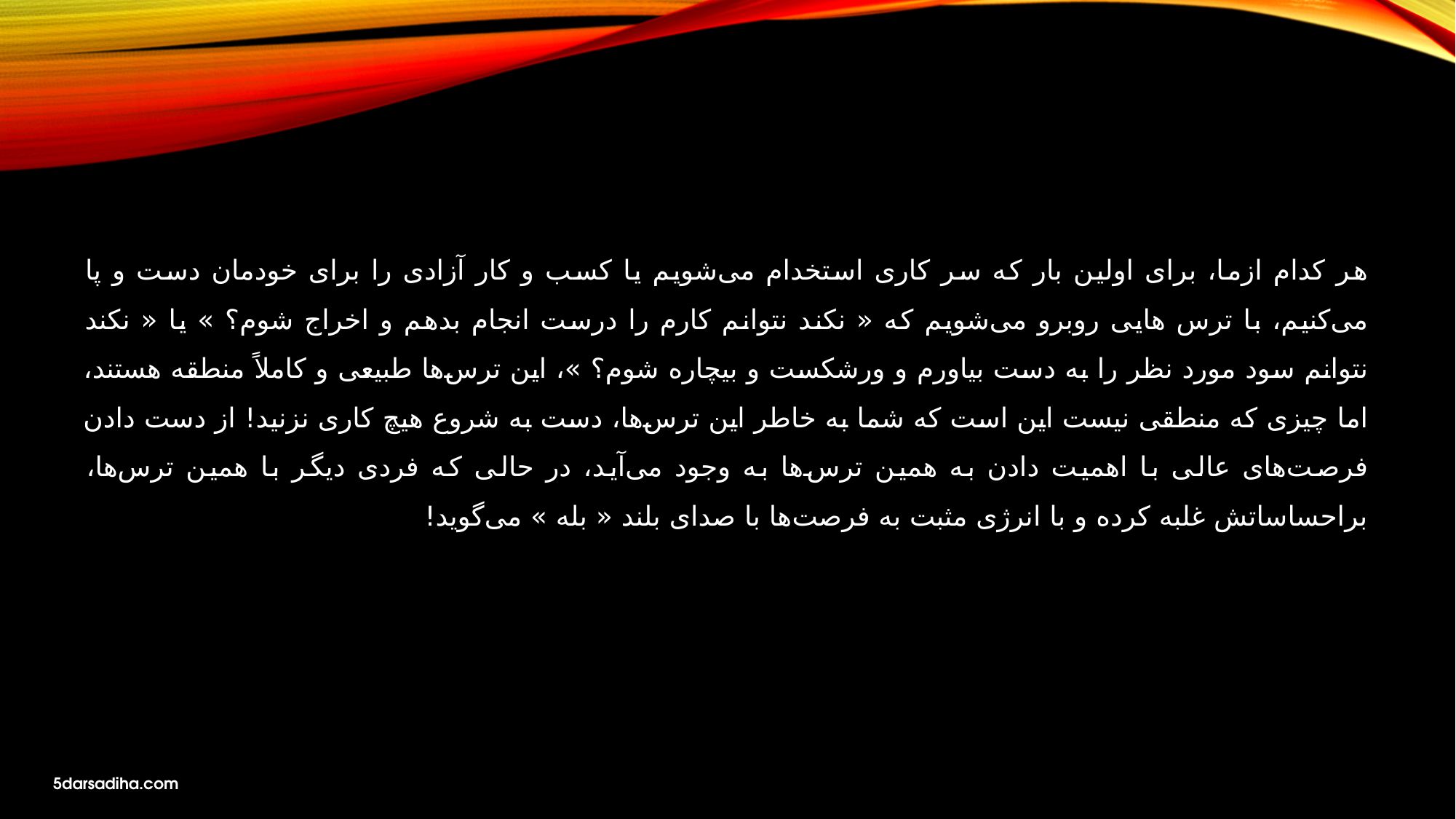

هر کدام ازما، برای اولین بار که سر کاری استخدام می‌شویم یا کسب و کار آزادی را برای خودمان دست و پا می‌کنیم، با ترس هایی روبرو می‌شویم که « نکند نتوانم کارم را درست انجام بدهم و اخراج شوم؟ » یا « نکند نتوانم سود مورد نظر را به دست بیاورم و ورشکست و بیچاره شوم؟ »، این ترس‌ها طبیعی و کاملاً منطقه هستند، اما چیزی که منطقی نیست این است که شما به خاطر این ترس‌ها، دست به شروع هیچ کاری نزنید! از دست دادن فرصت‌های عالی با اهمیت دادن به همین ترس‌ها به وجود می‌آید، در حالی که فردی دیگر با همین ترس‌ها، براحساساتش غلبه کرده و با انرژی مثبت به فرصت‌ها با صدای بلند « بله » می‌گوید!

5darsadiha.com